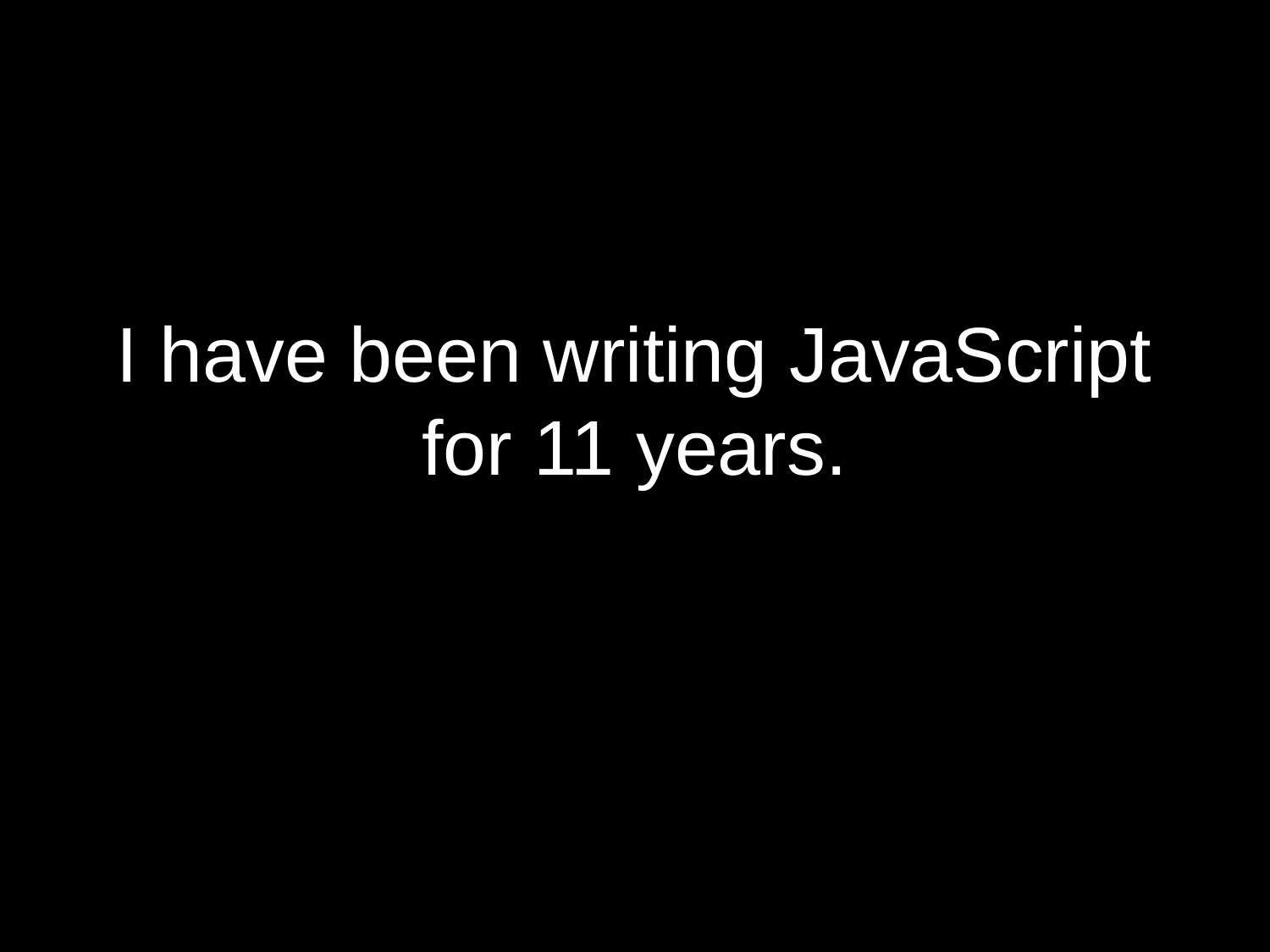

# I have been writing JavaScript for 11 years.